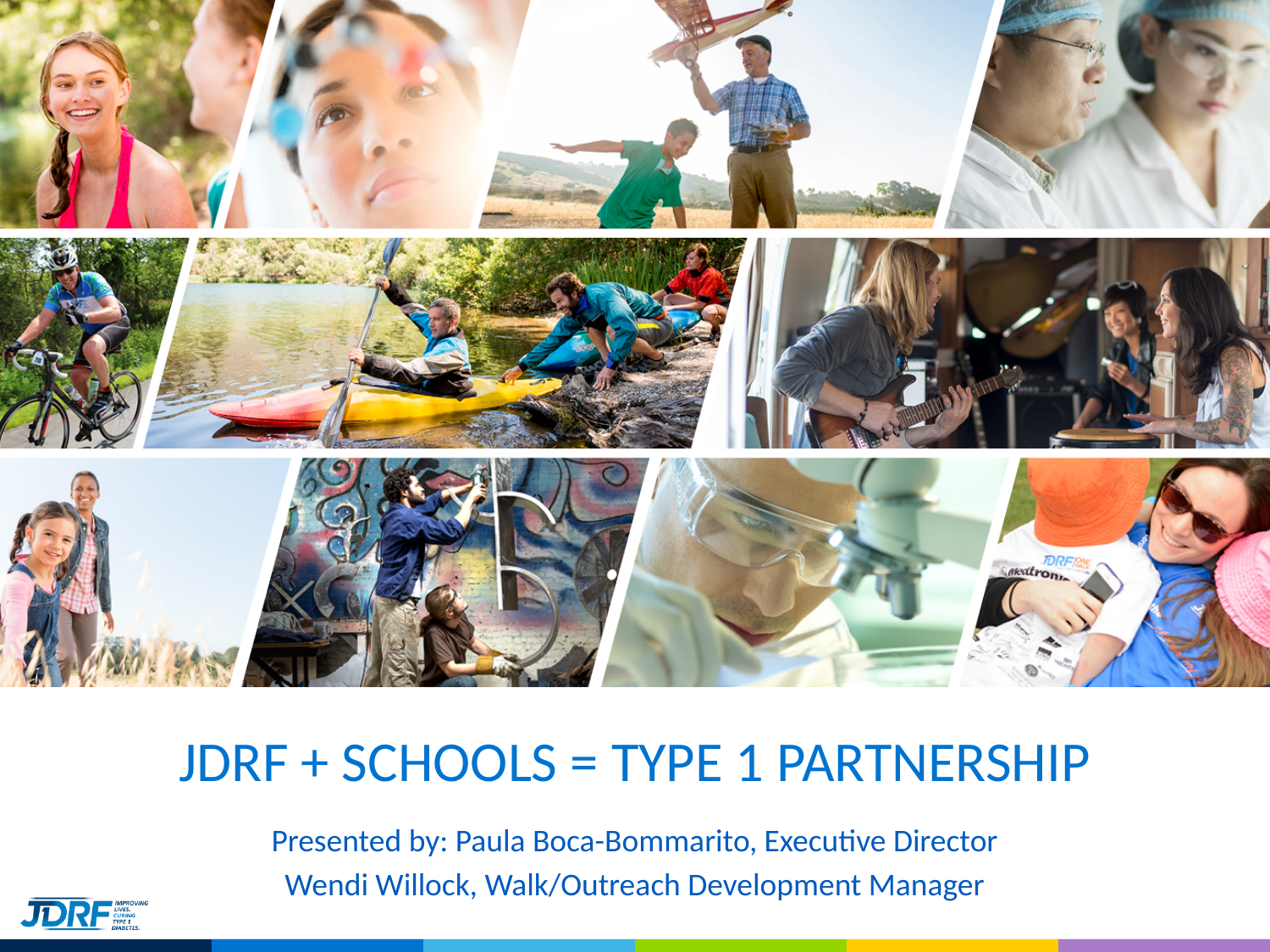

JDRF + SCHOOLS = TYPE 1 Partnership
Presented by: Paula Boca-Bommarito, Executive Director
Wendi Willock, Walk/Outreach Development Manager